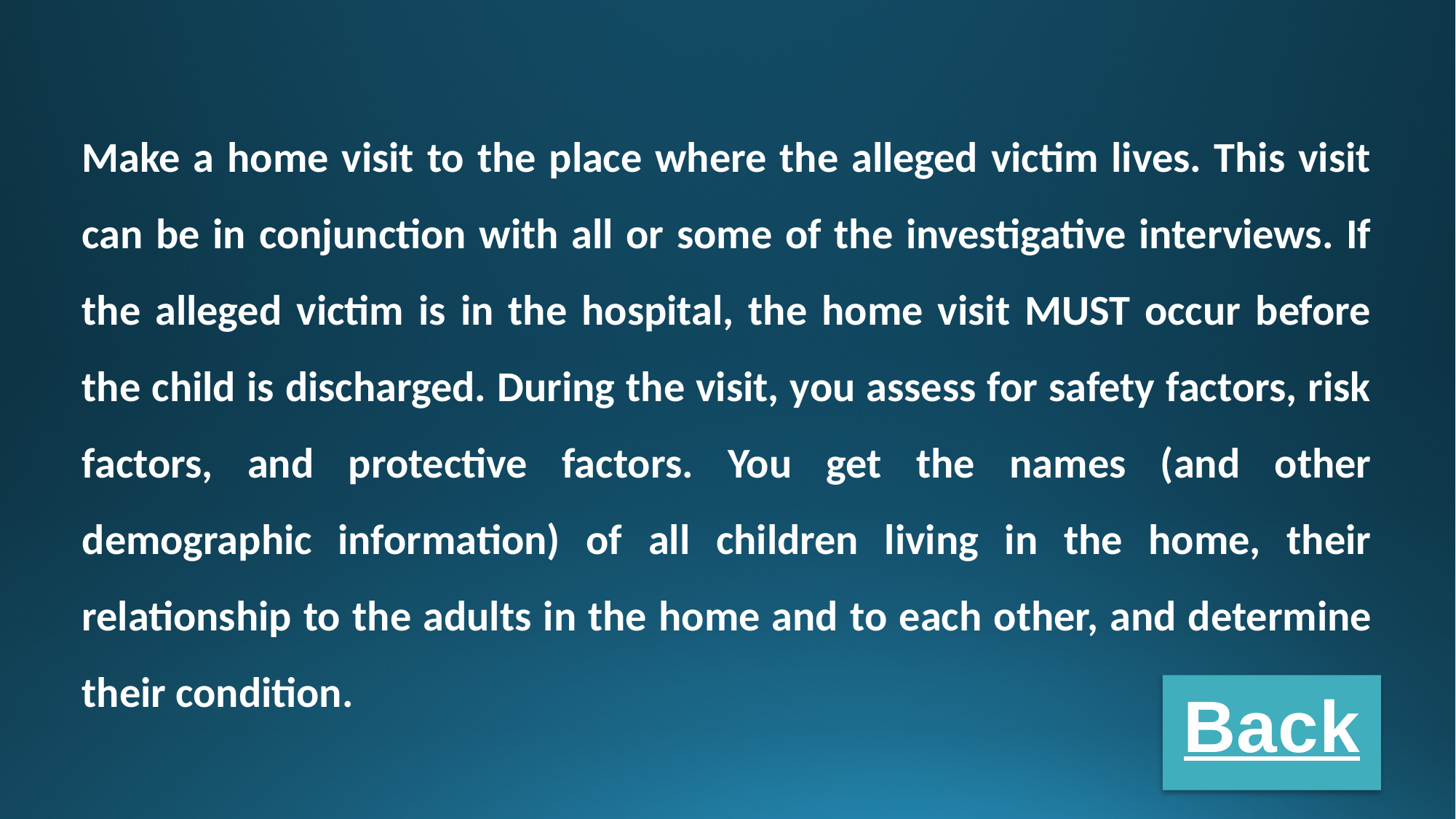

Make a home visit to the place where the alleged victim lives. This visit can be in conjunction with all or some of the investigative interviews. If the alleged victim is in the hospital, the home visit MUST occur before the child is discharged. During the visit, you assess for safety factors, risk factors, and protective factors. You get the names (and other demographic information) of all children living in the home, their relationship to the adults in the home and to each other, and determine their condition.
Back